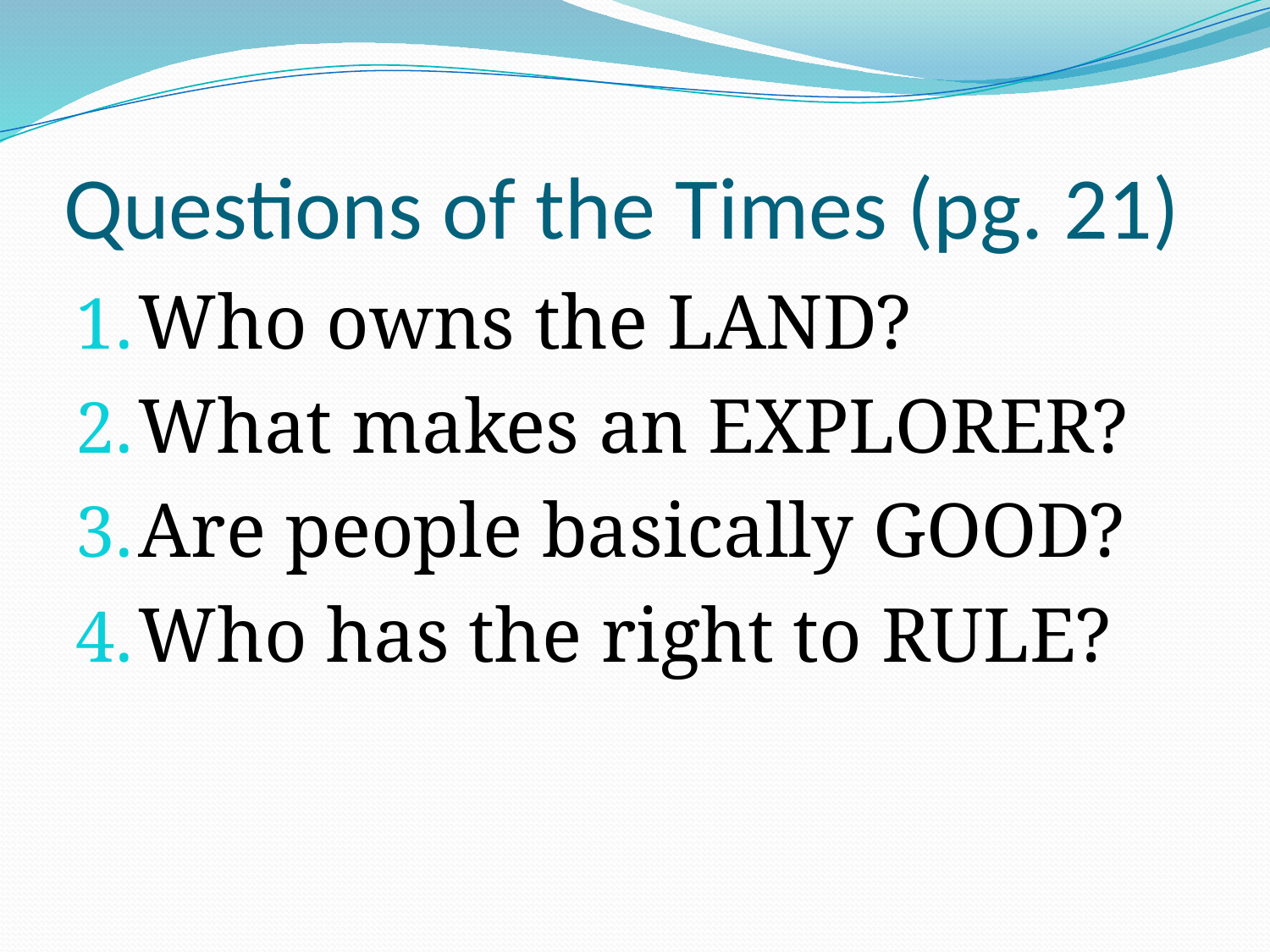

# Questions of the Times (pg. 21)
Who owns the LAND?
What makes an EXPLORER?
Are people basically GOOD?
Who has the right to RULE?